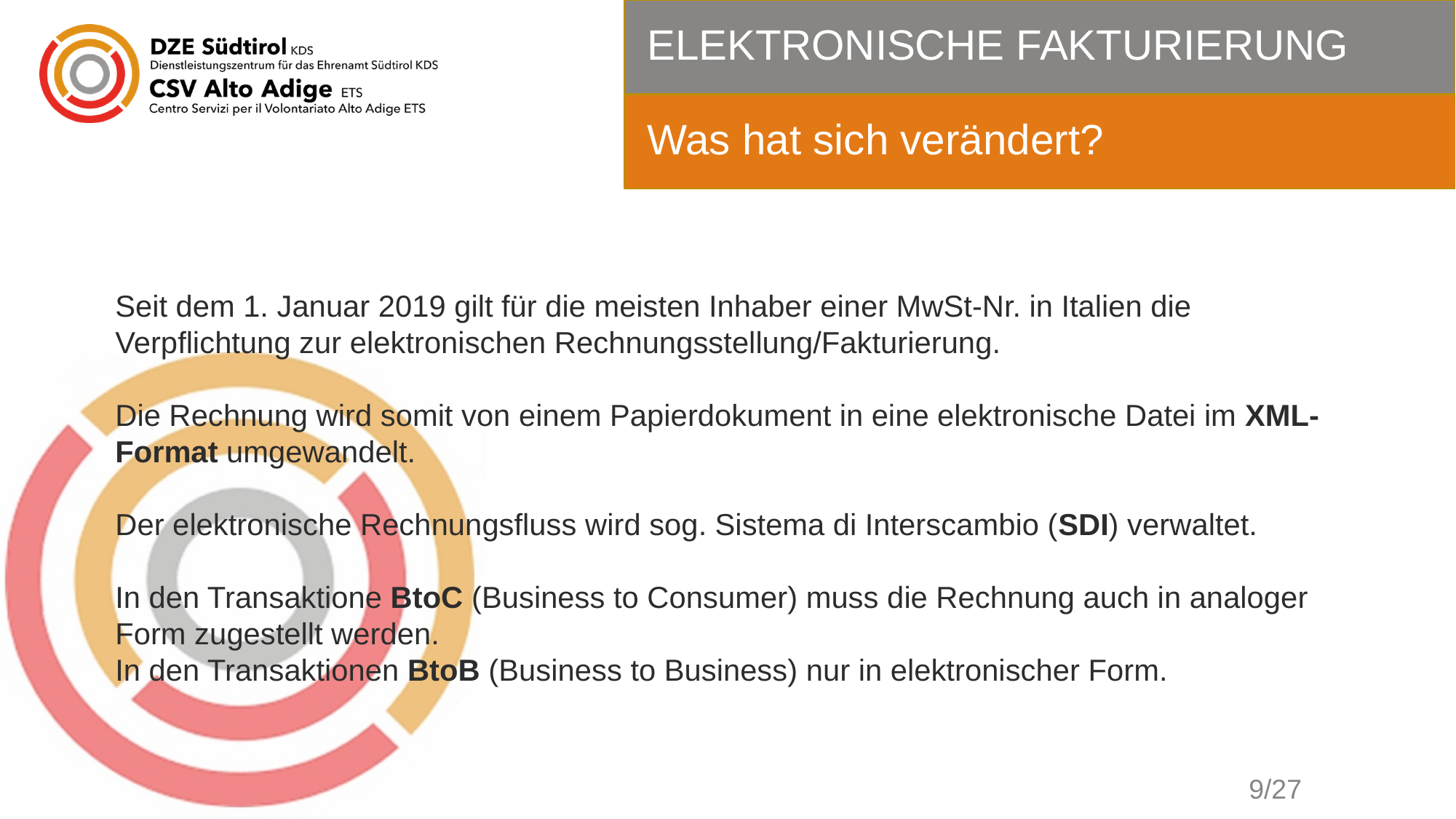

# ELEKTRONISCHE FAKTURIERUNG

Was hat sich verändert?
Seit dem 1. Januar 2019 gilt für die meisten Inhaber einer MwSt-Nr. in Italien die Verpflichtung zur elektronischen Rechnungsstellung/Fakturierung.

Die Rechnung wird somit von einem Papierdokument in eine elektronische Datei im XML-Format umgewandelt.

Der elektronische Rechnungsfluss wird sog. Sistema di Interscambio (SDI) verwaltet.

In den Transaktione BtoC (Business to Consumer) muss die Rechnung auch in analoger Form zugestellt werden.
In den Transaktionen BtoB (Business to Business) nur in elektronischer Form.